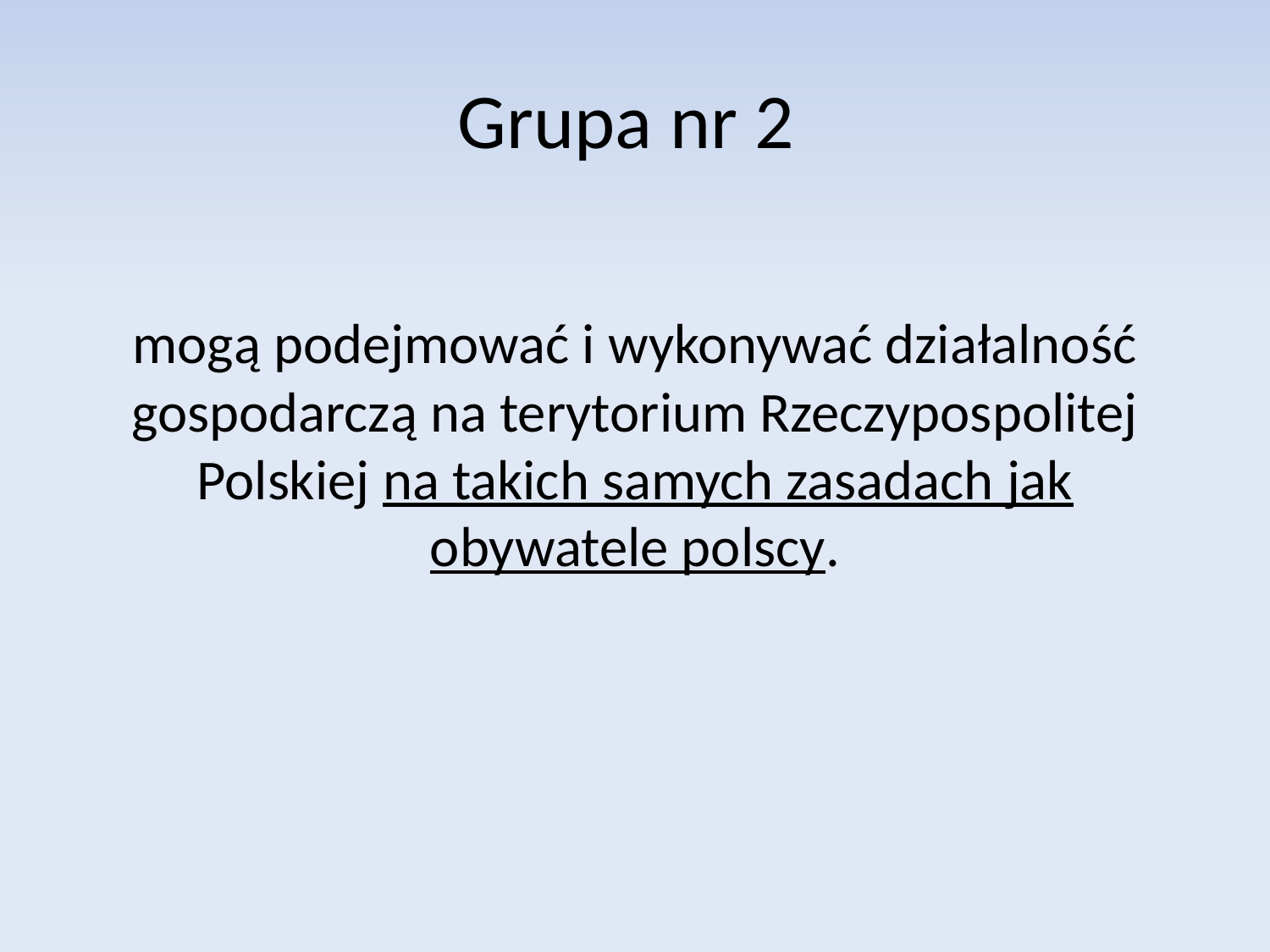

# Grupa nr 2

mogą podejmować i wykonywać działalność gospodarczą na terytorium Rzeczypospolitej Polskiej na takich samych zasadach jak obywatele polscy.